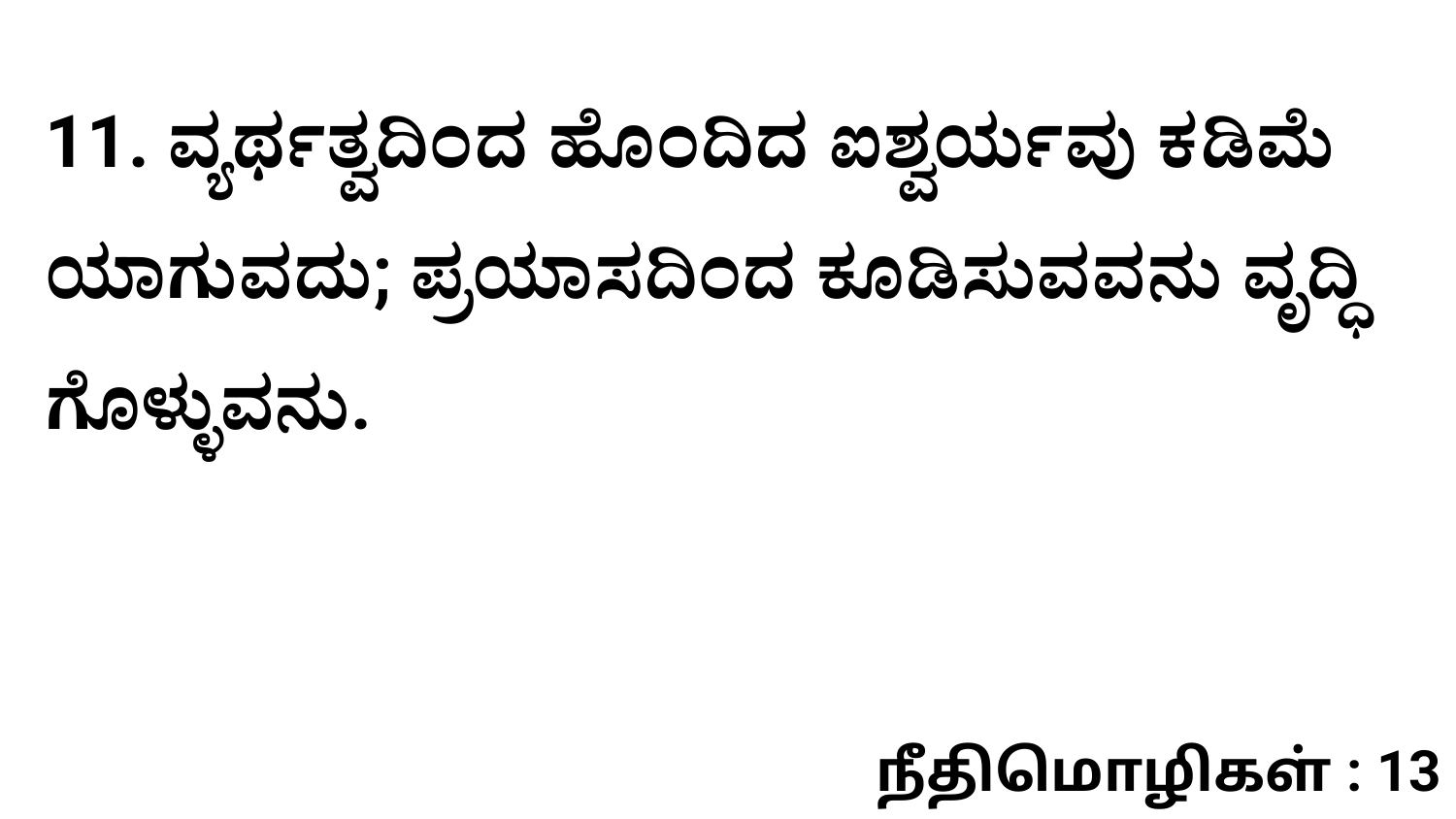

11. ವ್ಯರ್ಥತ್ವದಿಂದ ಹೊಂದಿದ ಐಶ್ವರ್ಯವು ಕಡಿಮೆ ಯಾಗುವದು; ಪ್ರಯಾಸದಿಂದ ಕೂಡಿಸುವವನು ವೃದ್ಧಿ ಗೊಳ್ಳುವನು.
நீதிமொழிகள் : 13